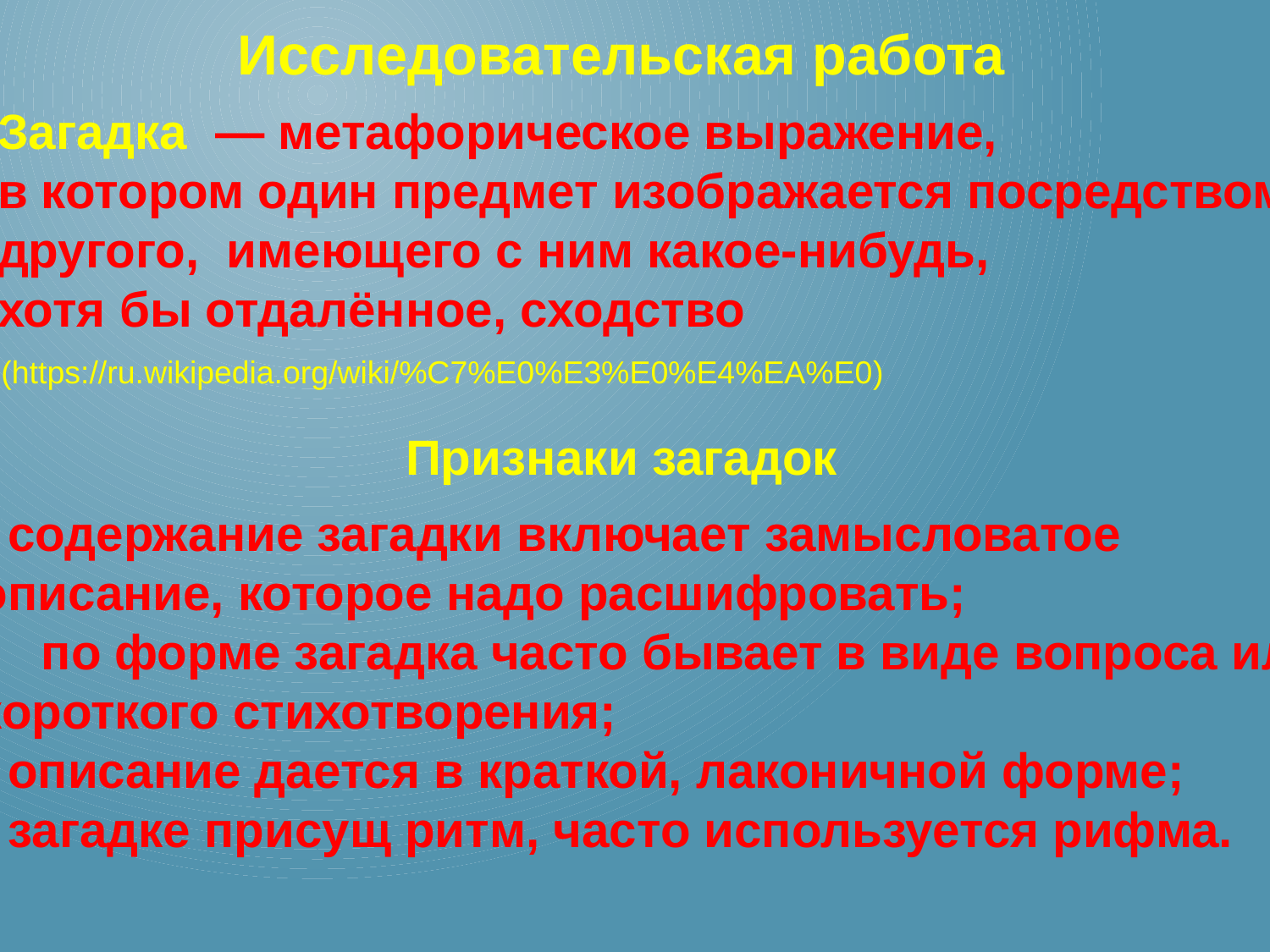

Исследовательская работа
Загадка  — метафорическое выражение,
в котором один предмет изображается посредством
другого,  имеющего с ним какое-нибудь,
хотя бы отдалённое, сходство
(https://ru.wikipedia.org/wiki/%C7%E0%E3%E0%E4%EA%E0)
Признаки загадок
- содержание загадки включает замысловатое
описание, которое надо расшифровать;
по форме загадка часто бывает в виде вопроса или
короткого стихотворения;
- описание дается в краткой, лаконичной форме;
- загадке присущ ритм, часто используется рифма.